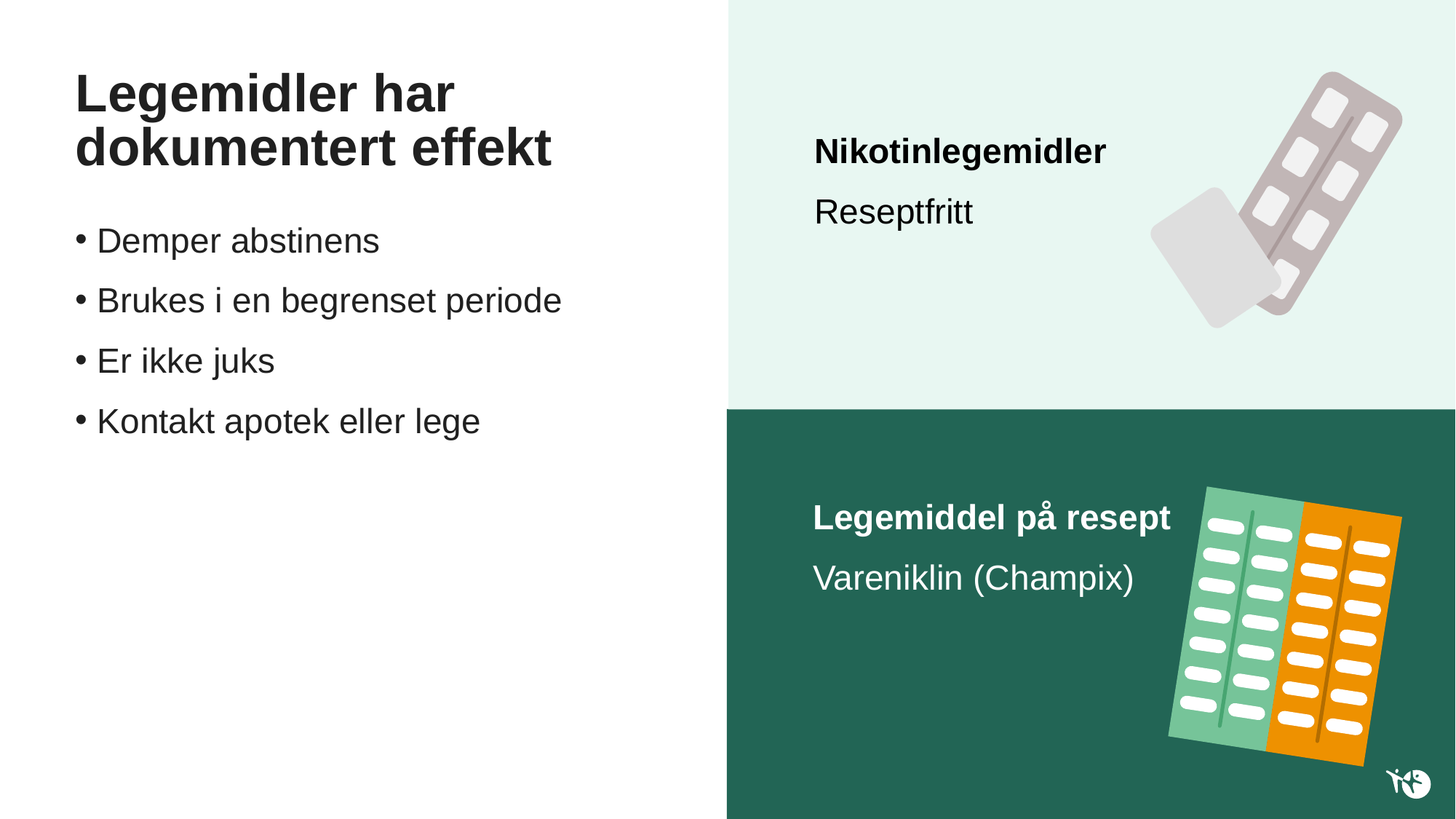

Nikotinlegemidler
Reseptfritt

# Legemidler har dokumentert effekt

Demper abstinens
Brukes i en begrenset periode
Er ikke juks
Kontakt apotek eller lege

Legemiddel på resept
Vareniklin (Champix)